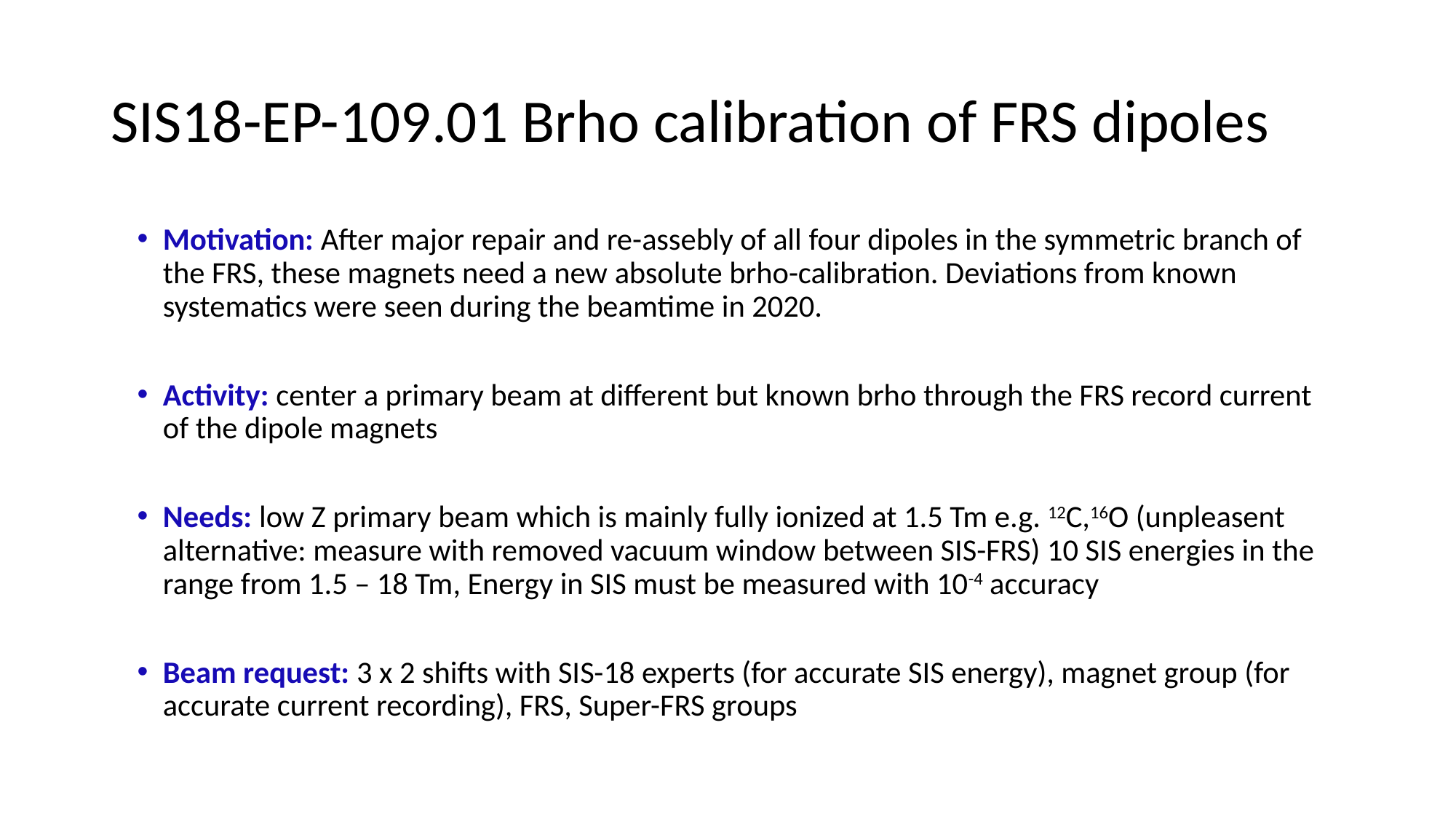

# SIS18-EP-109.01 Brho calibration of FRS dipoles
Motivation: After major repair and re-assebly of all four dipoles in the symmetric branch of the FRS, these magnets need a new absolute brho-calibration. Deviations from known systematics were seen during the beamtime in 2020.

Activity: center a primary beam at different but known brho through the FRS record current of the dipole magnets

Needs: low Z primary beam which is mainly fully ionized at 1.5 Tm e.g. 12C,16O (unpleasent alternative: measure with removed vacuum window between SIS-FRS) 10 SIS energies in the range from 1.5 – 18 Tm, Energy in SIS must be measured with 10-4 accuracy

Beam request: 3 x 2 shifts with SIS-18 experts (for accurate SIS energy), magnet group (for accurate current recording), FRS, Super-FRS groups